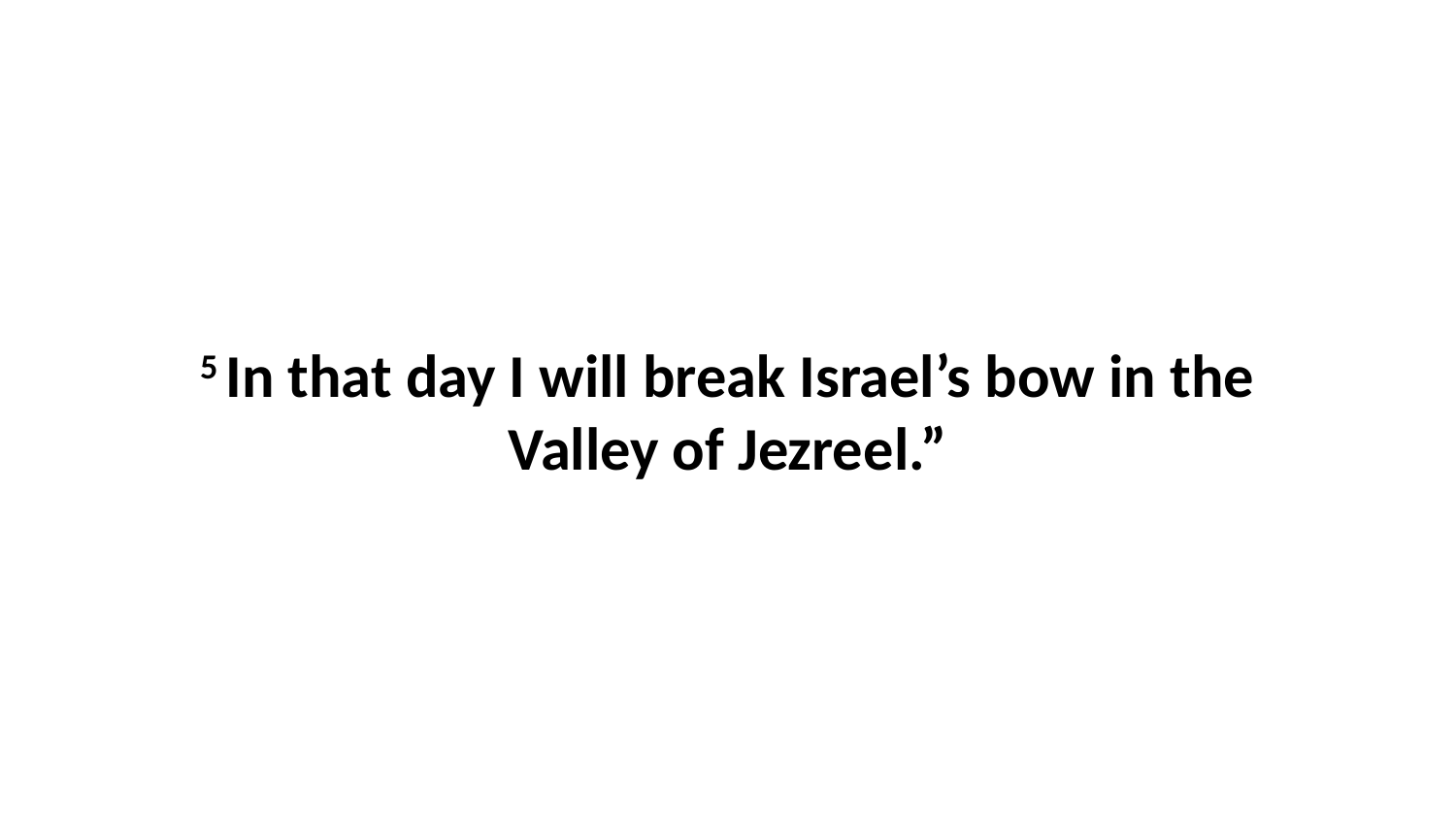

5 In that day I will break Israel’s bow in the Valley of Jezreel.”